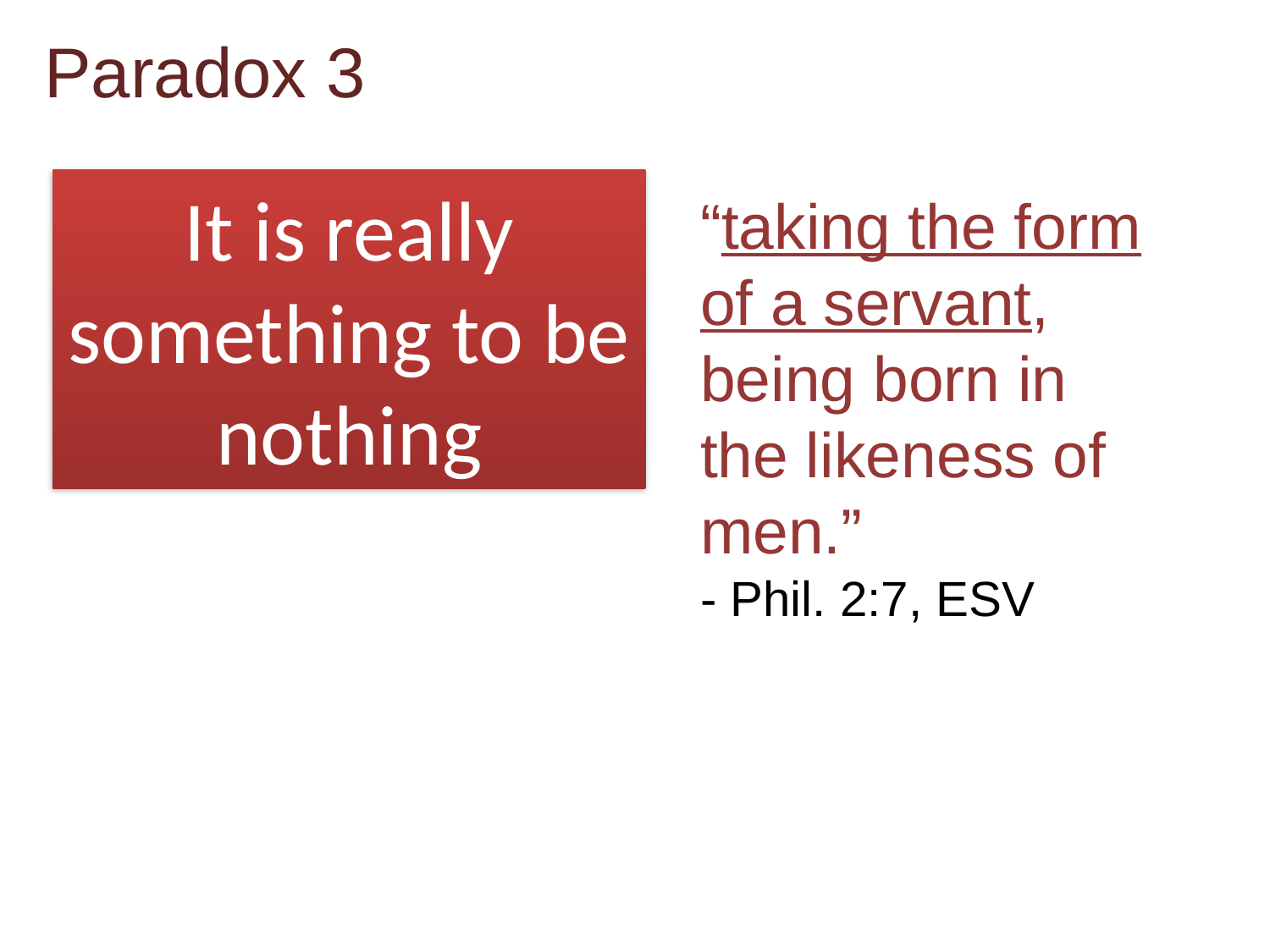

Paradox 3
It is really something to be nothing
“taking the form of a servant,
being born in the likeness of men.”
- Phil. 2:7, ESV